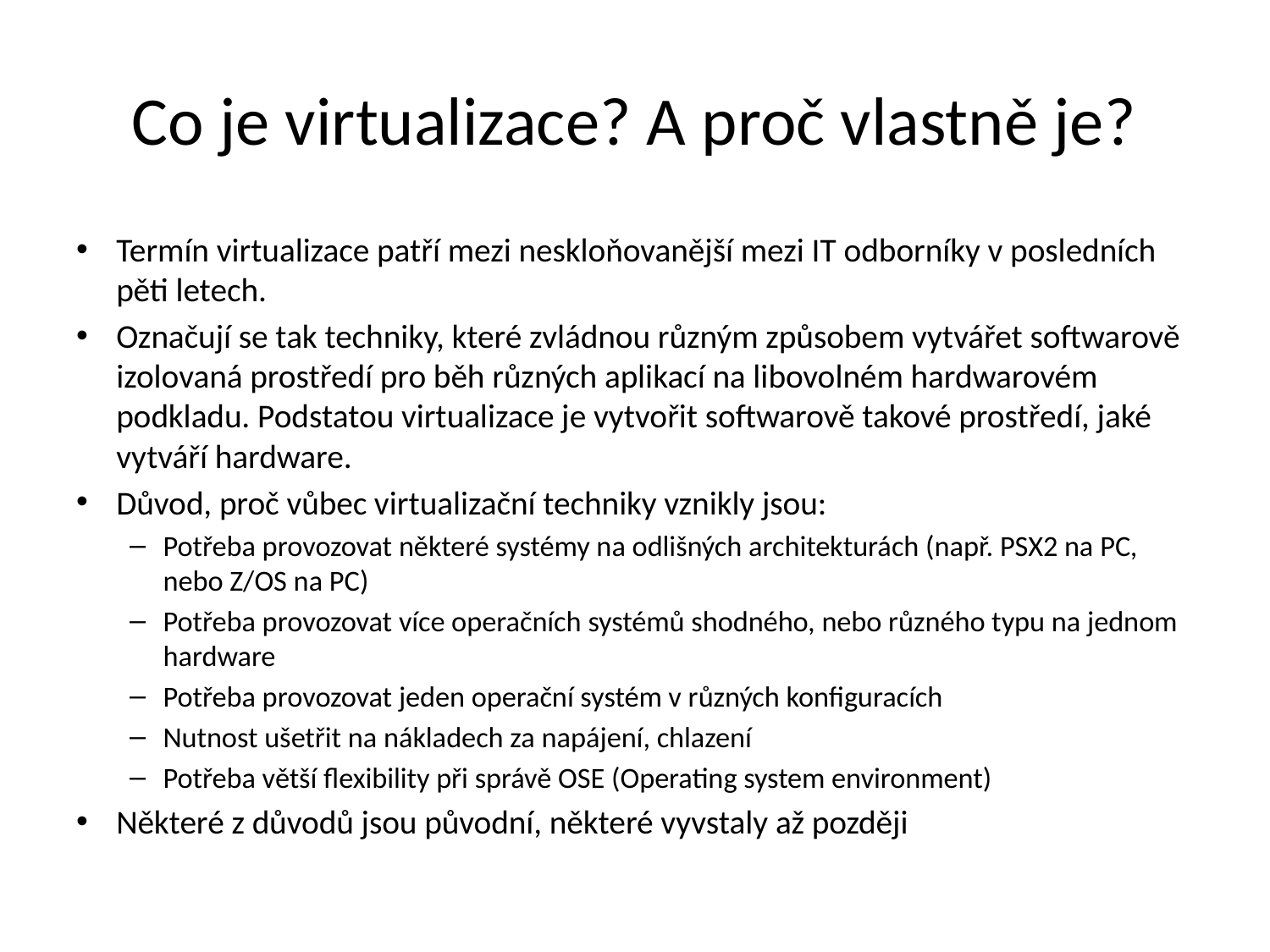

# Co je virtualizace? A proč vlastně je?
Termín virtualizace patří mezi neskloňovanější mezi IT odborníky v posledních pěti letech.
Označují se tak techniky, které zvládnou různým způsobem vytvářet softwarově izolovaná prostředí pro běh různých aplikací na libovolném hardwarovém podkladu. Podstatou virtualizace je vytvořit softwarově takové prostředí, jaké vytváří hardware.
Důvod, proč vůbec virtualizační techniky vznikly jsou:
Potřeba provozovat některé systémy na odlišných architekturách (např. PSX2 na PC, nebo Z/OS na PC)
Potřeba provozovat více operačních systémů shodného, nebo různého typu na jednom hardware
Potřeba provozovat jeden operační systém v různých konfiguracích
Nutnost ušetřit na nákladech za napájení, chlazení
Potřeba větší flexibility při správě OSE (Operating system environment)
Některé z důvodů jsou původní, některé vyvstaly až později